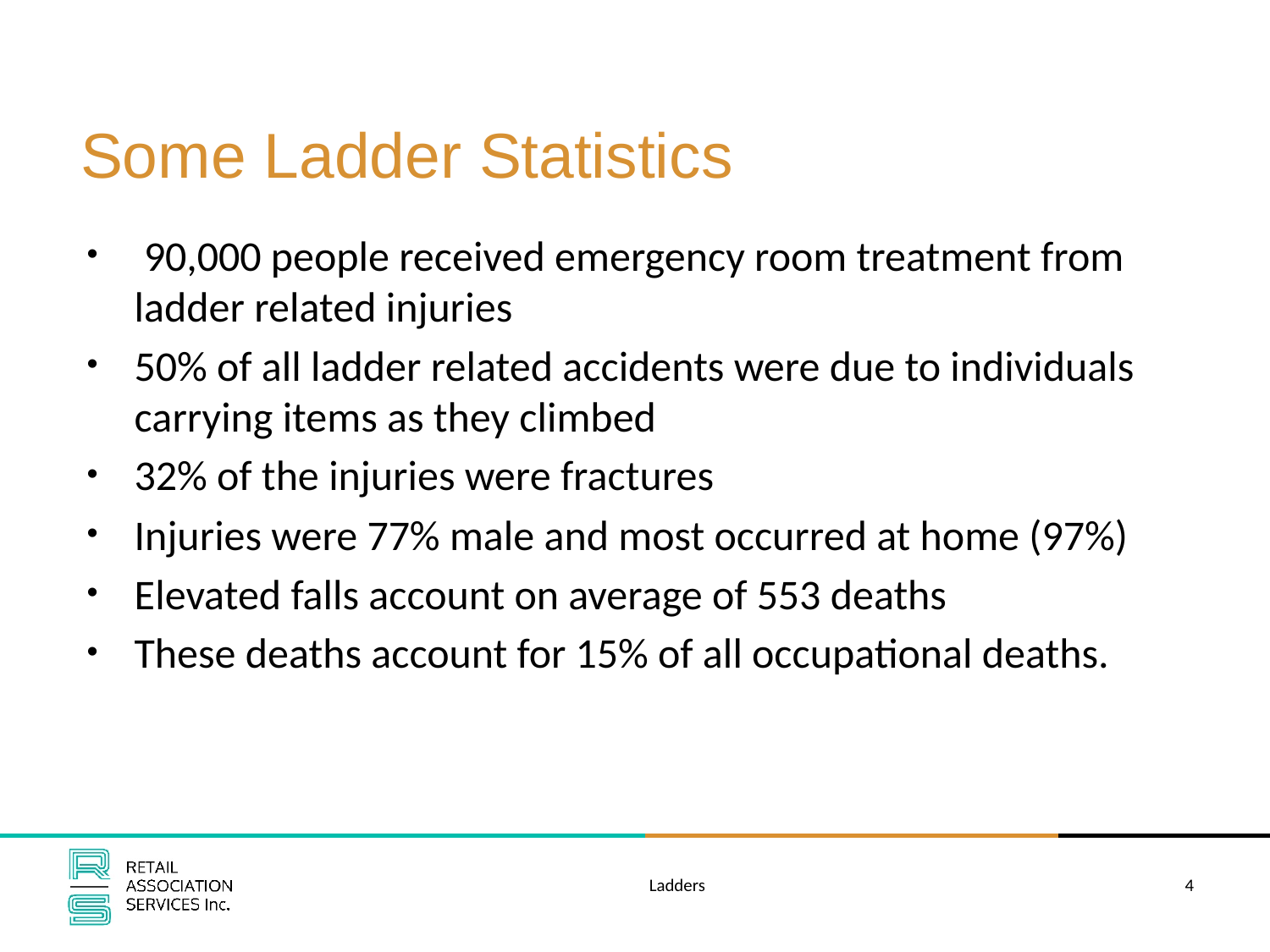

# Some Ladder Statistics
 90,000 people received emergency room treatment from ladder related injuries
50% of all ladder related accidents were due to individuals carrying items as they climbed
32% of the injuries were fractures
Injuries were 77% male and most occurred at home (97%)
Elevated falls account on average of 553 deaths
These deaths account for 15% of all occupational deaths.
Ladders
4